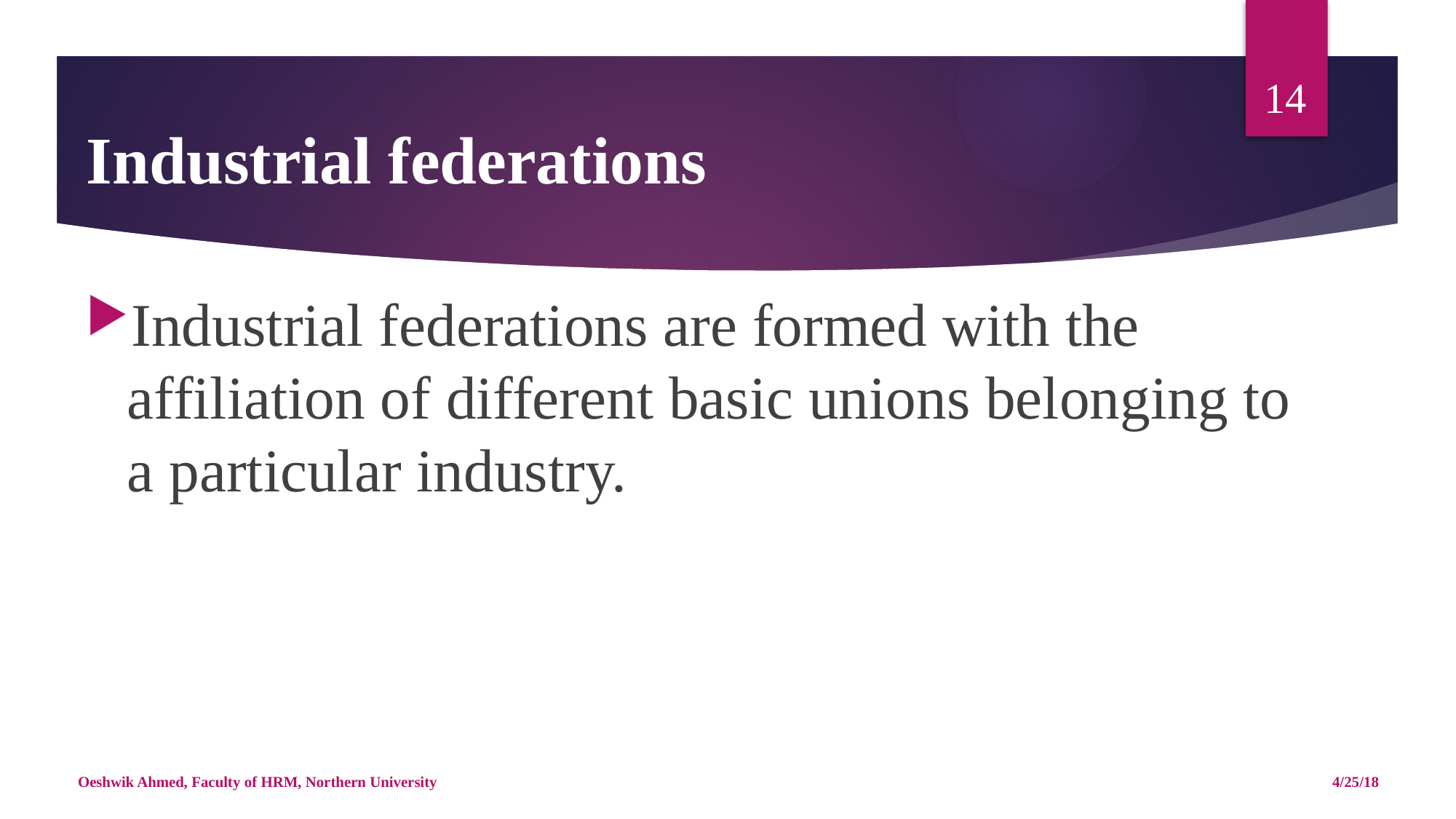

14
Industrial federations
Industrial federations are formed with the affiliation of different basic unions belonging to a particular industry.

Oeshwik Ahmed, Faculty of HRM, Northern University
4/25/18